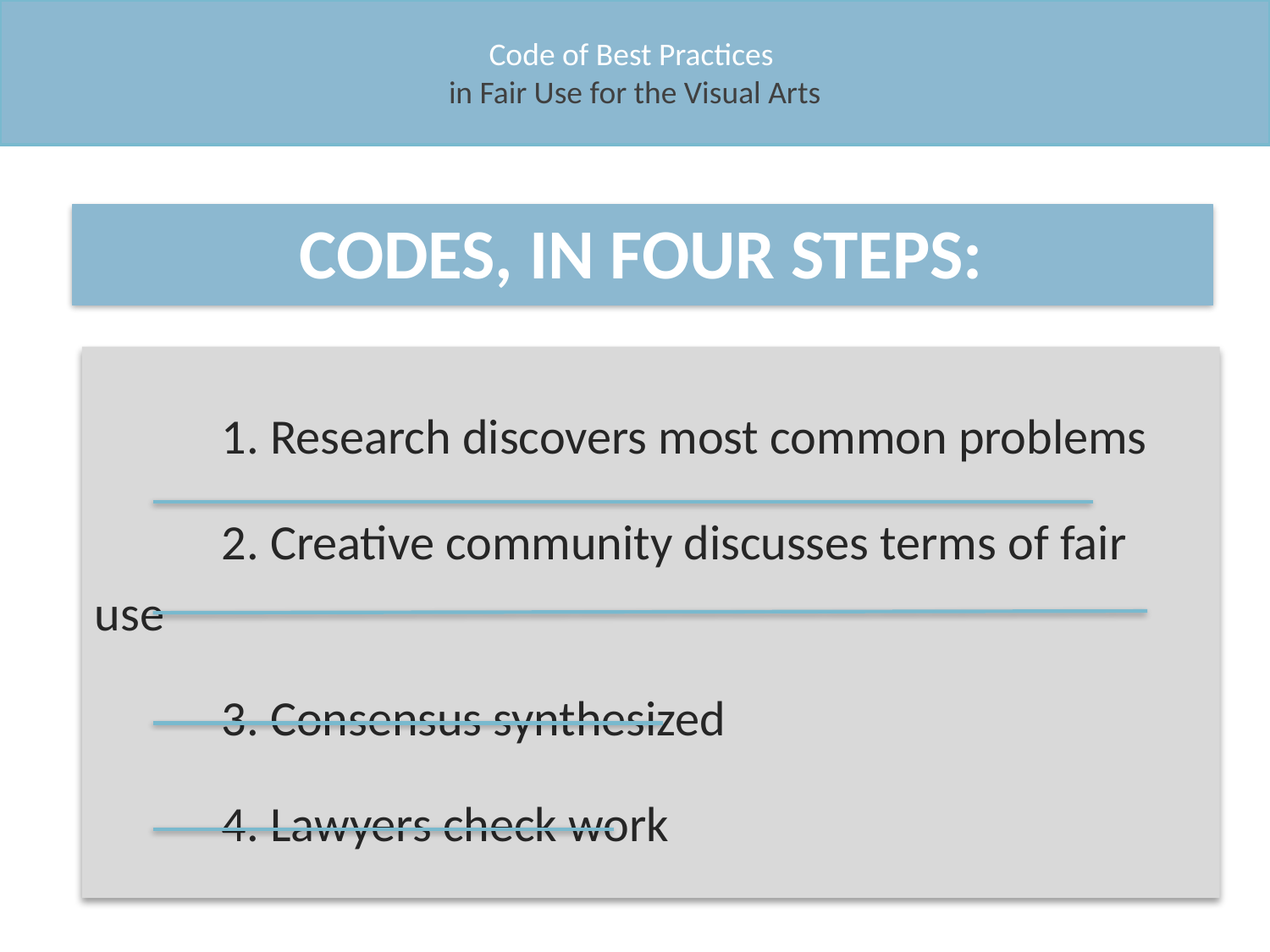

Code of Best Practices
in Fair Use for the Visual Arts
CODES, IN FOUR STEPS:

	1. Research discovers most common problems

	2. Creative community discusses terms of fair use

	3. Consensus synthesized

	4. Lawyers check work